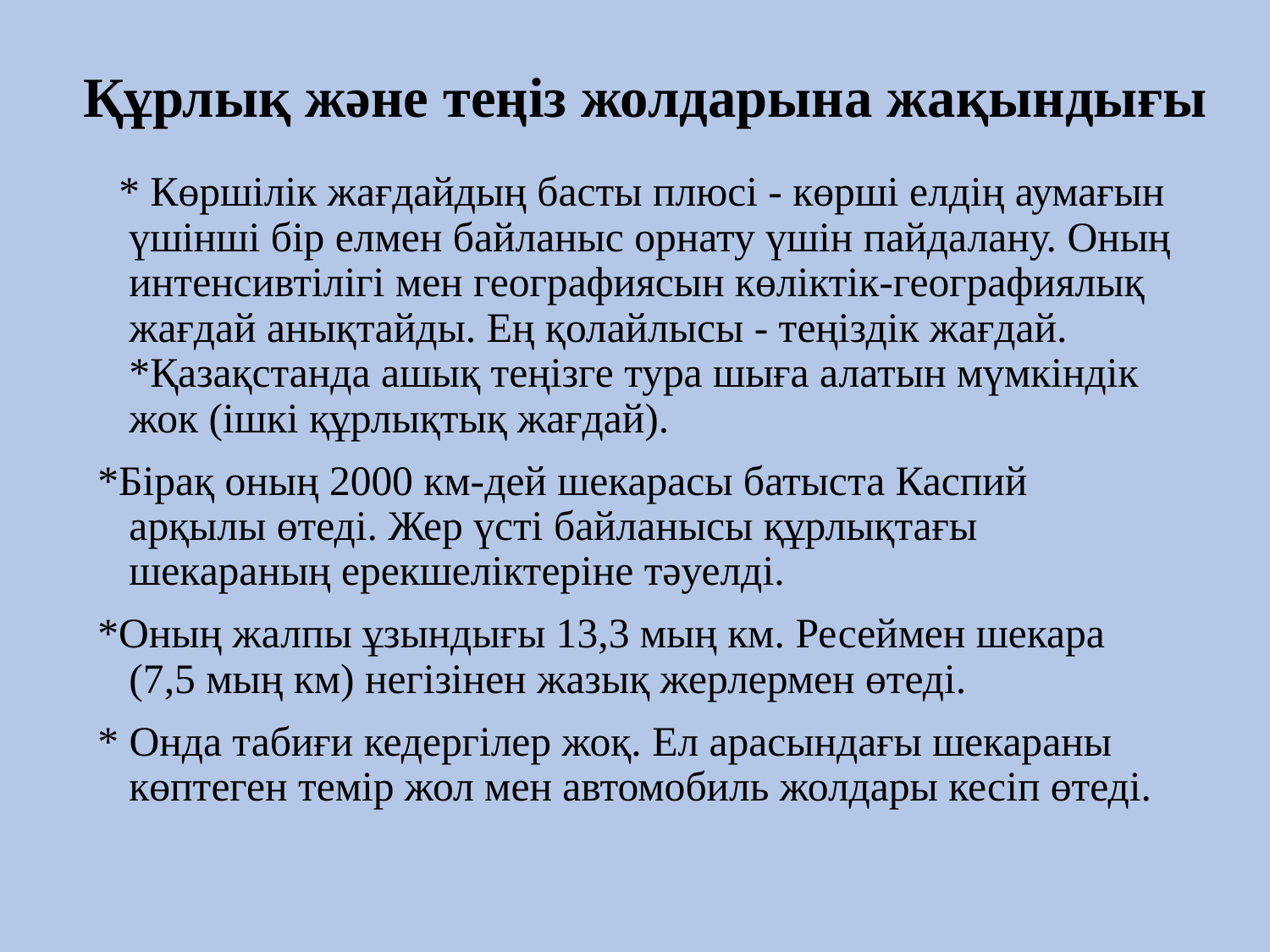

# Құрлық және теңіз жолдарына жақындығы
  * Көршілік жағдайдың басты плюсі - көрші елдің аумағын үшінші бір елмен байланыс орнату үшін пайдалану. Оның интенсивтілігі мен географиясын көліктік-географиялық жағдай анықтайды. Ең қолайлысы - теңіздік жағдай. *Қазақстанда ашық теңізге тура шыға алатын мүмкіндік жок (ішкі құрлықтық жағдай).
*Бірақ оның 2000 км-дей шекарасы батыста Каспий арқылы өтеді. Жер үсті байланысы құрлықтағы шекараның ерекшеліктеріне тәуелді.
*Оның жалпы ұзындығы 13,3 мың км. Ресеймен шекара (7,5 мың км) негізінен жазық жерлермен өтеді.
* Онда табиғи кедергілер жоқ. Ел арасындағы шекараны көптеген темір жол мен автомобиль жолдары кесіп өтеді.